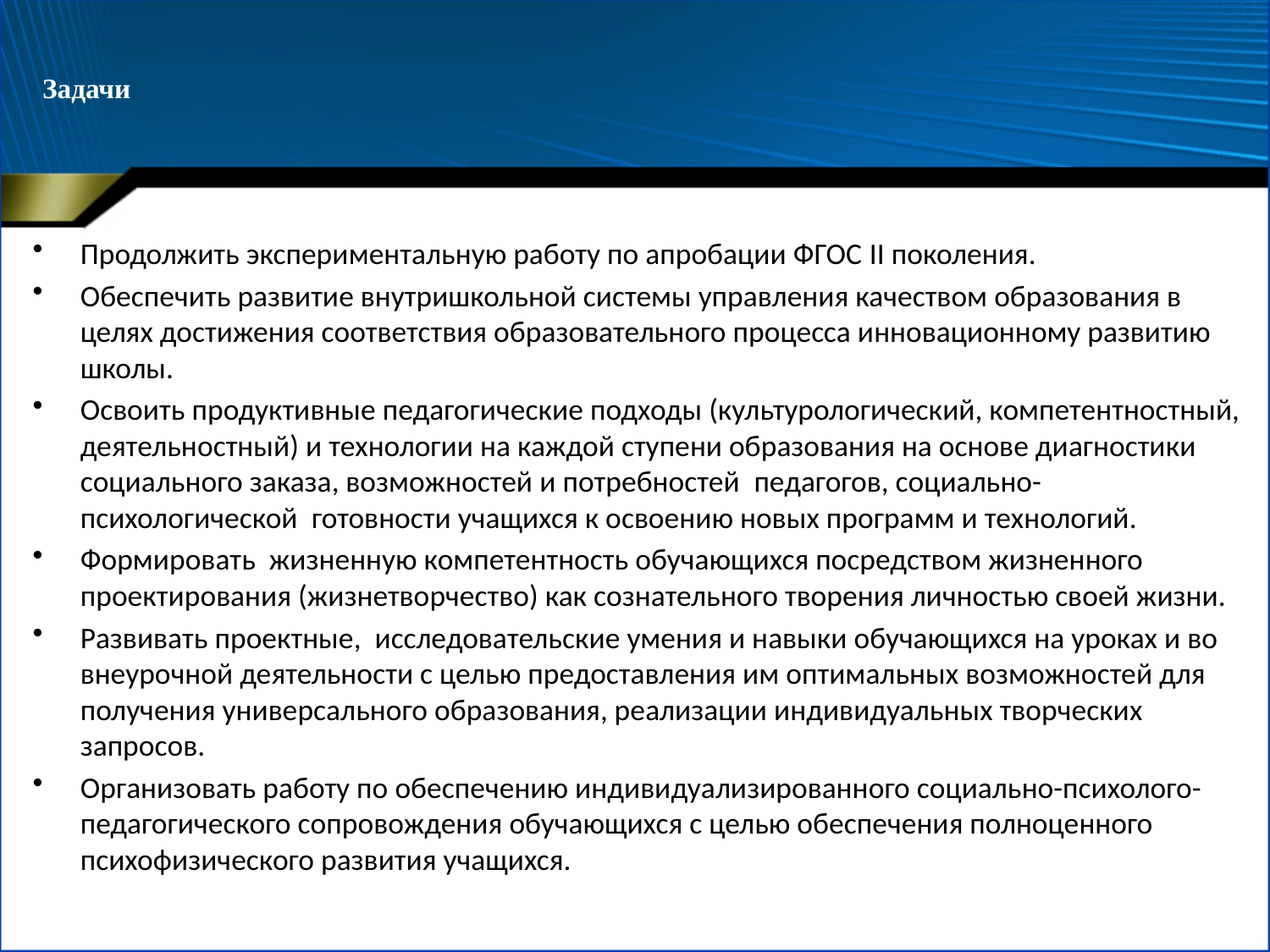

# Задачи
Продолжить экспериментальную работу по апробации ФГОС II поколения.
Обеспечить развитие внутришкольной системы управления качеством образования в целях достижения соответствия образовательного процесса инновационному развитию школы.
Освоить продуктивные педагогические подходы (культурологический, компетентностный, деятельностный) и технологии на каждой ступени образования на основе диагностики социального заказа, возможностей и потребностей  педагогов, социально-психологической  готовности учащихся к освоению новых программ и технологий.
Формировать  жизненную компетентность обучающихся посредством жизненного проектирования (жизнетворчество) как сознательного творения личностью своей жизни.
Развивать проектные,  исследовательские умения и навыки обучающихся на уроках и во внеурочной деятельности с целью предоставления им оптимальных возможностей для получения универсального образования, реализации индивидуальных творческих запросов.
Организовать работу по обеспечению индивидуализированного социально-психолого-педагогического сопровождения обучающихся с целью обеспечения полноценного психофизического развития учащихся.